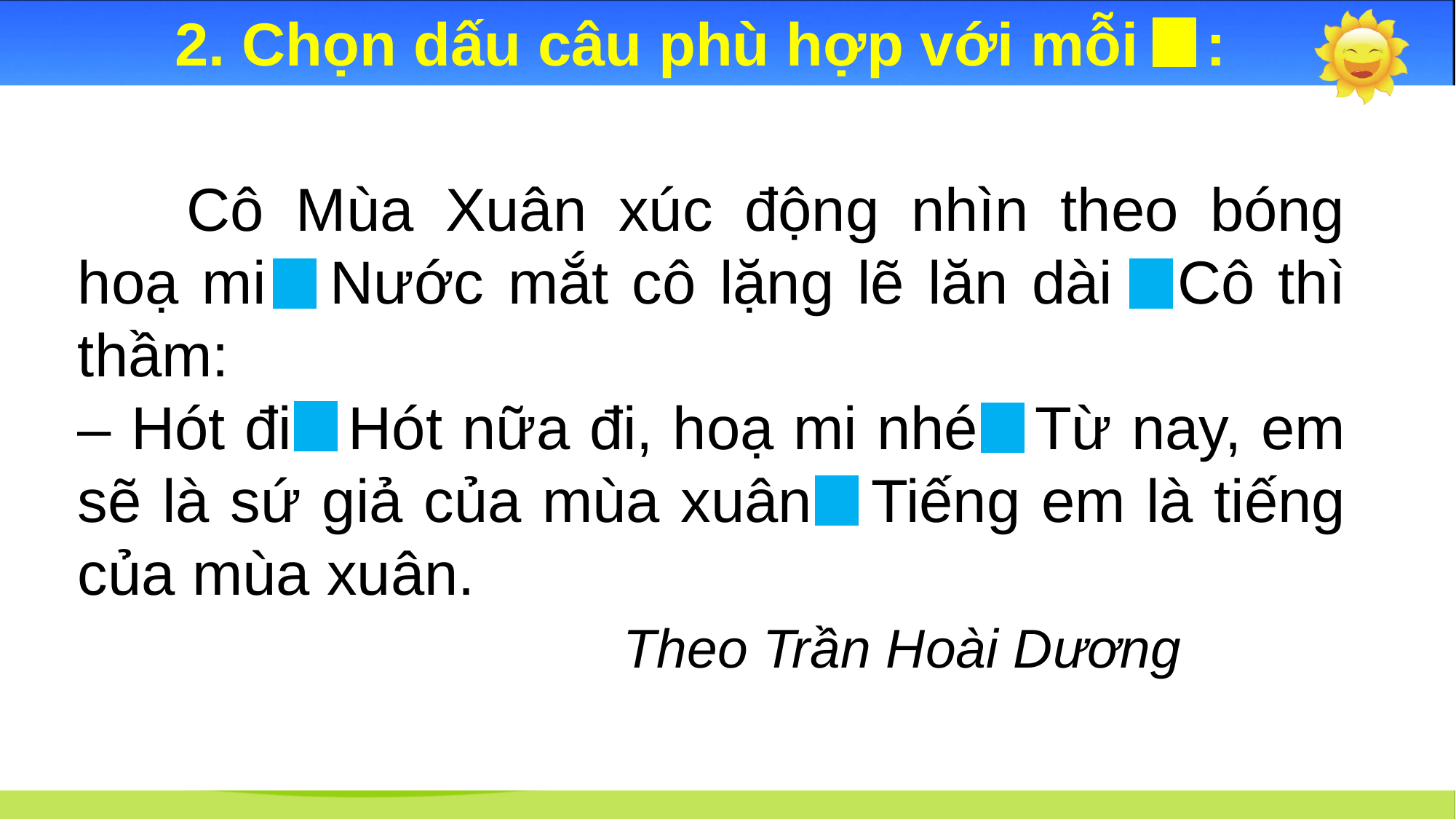

2. Chọn dấu câu phù hợp với mỗi    :

	Cô Mùa Xuân xúc động nhìn theo bóng hoạ mi . Nước mắt cô lặng lẽ lăn dài . Cô thì thầm:
– Hót đi ! Hót nữa đi, hoạ mi nhé ! Từ nay, em sẽ là sứ giả của mùa xuân . Tiếng em là tiếng của mùa xuân.
					Theo Trần Hoài Dương